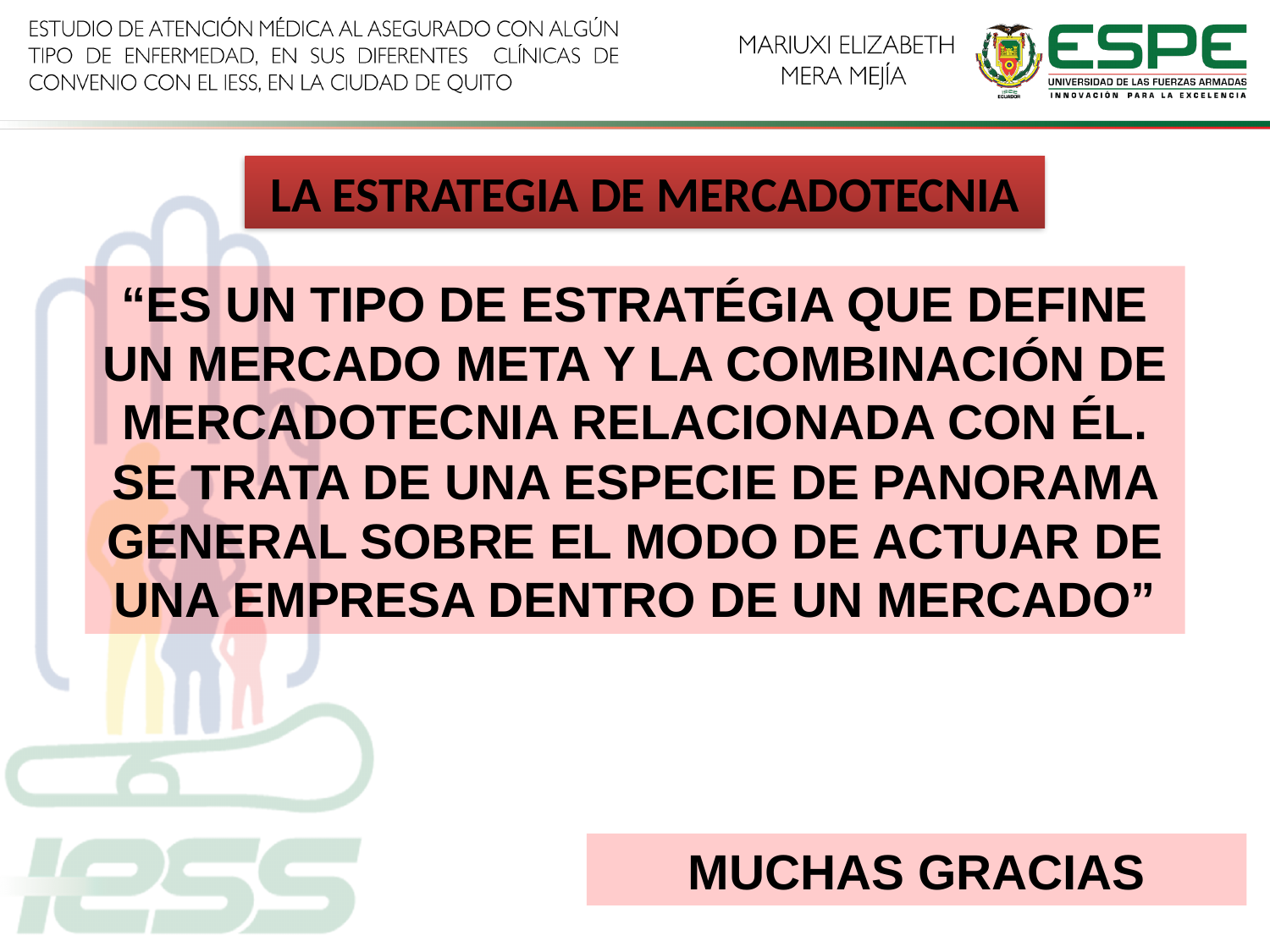

LA ESTRATEGIA DE MERCADOTECNIA
“ES UN TIPO DE ESTRATÉGIA QUE DEFINE UN MERCADO META Y LA COMBINACIÓN DE MERCADOTECNIA RELACIONADA CON ÉL. SE TRATA DE UNA ESPECIE DE PANORAMA GENERAL SOBRE EL MODO DE ACTUAR DE UNA EMPRESA DENTRO DE UN MERCADO”
MUCHAS GRACIAS